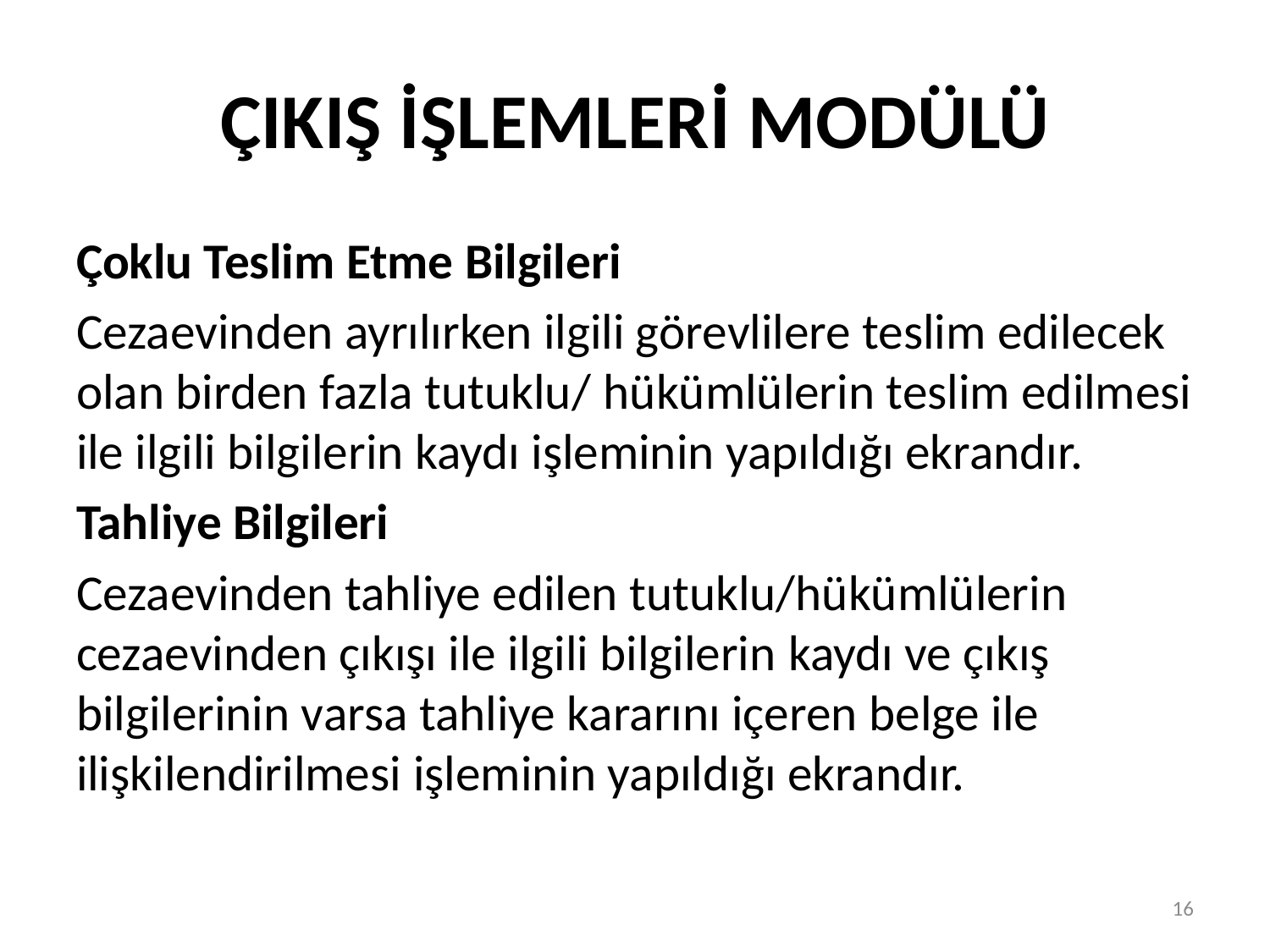

# ÇIKIŞ İŞLEMLERİ MODÜLÜ
Çoklu Teslim Etme Bilgileri
Cezaevinden ayrılırken ilgili görevlilere teslim edilecek olan birden fazla tutuklu/ hükümlülerin teslim edilmesi ile ilgili bilgilerin kaydı işleminin yapıldığı ekrandır.
Tahliye Bilgileri
Cezaevinden tahliye edilen tutuklu/hükümlülerin cezaevinden çıkışı ile ilgili bilgilerin kaydı ve çıkış bilgilerinin varsa tahliye kararını içeren belge ile ilişkilendirilmesi işleminin yapıldığı ekrandır.
16